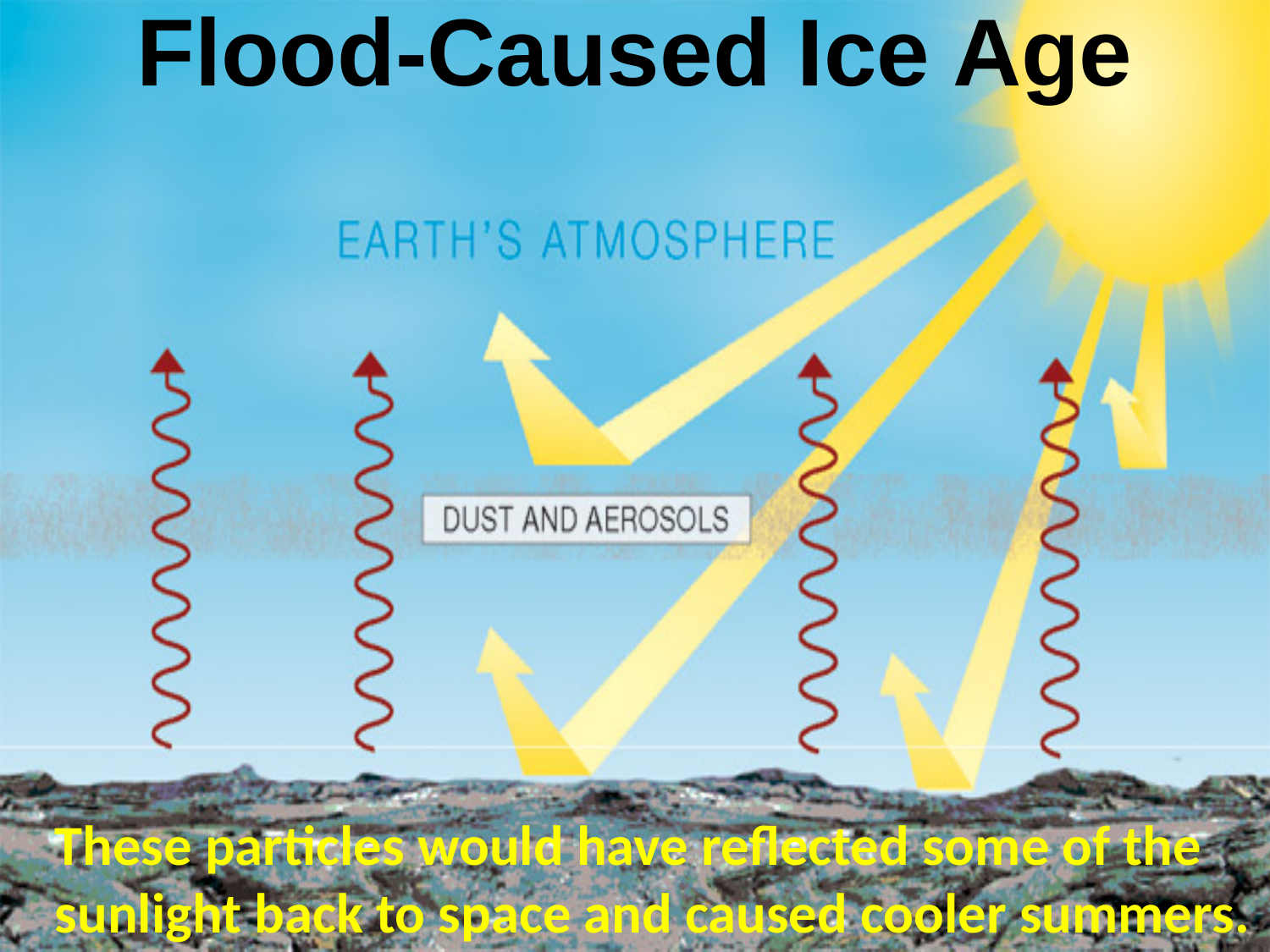

# Flood-Caused Ice Age
These particles would have reflected some of the sunlight back to space and caused cooler summers.